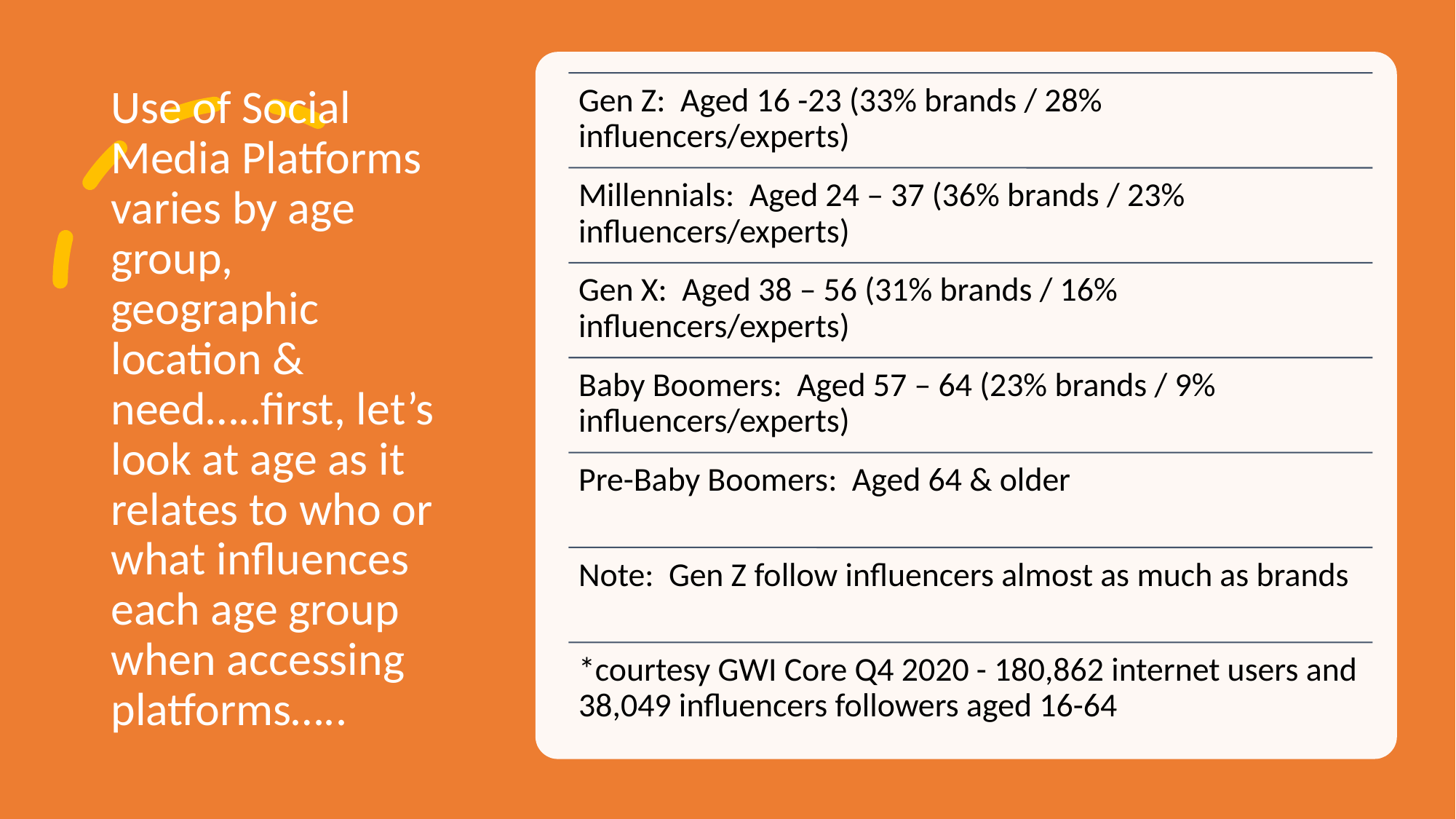

Gen Z:  Aged 16 -23 (33% brands / 28% influencers/experts)
Millennials:  Aged 24 – 37 (36% brands / 23% influencers/experts)
Gen X:  Aged 38 – 56 (31% brands / 16% influencers/experts)
Baby Boomers:  Aged 57 – 64 (23% brands / 9% influencers/experts)
Pre-Baby Boomers:  Aged 64 & older
Note:  Gen Z follow influencers almost as much as brands
*courtesy GWI Core Q4 2020 - 180,862 internet users and 38,049 influencers followers aged 16-64
# Use of Social Media Platforms varies by age group, geographic location & need…..first, let’s look at age as it relates to who or what influences each age group when accessing platforms…..